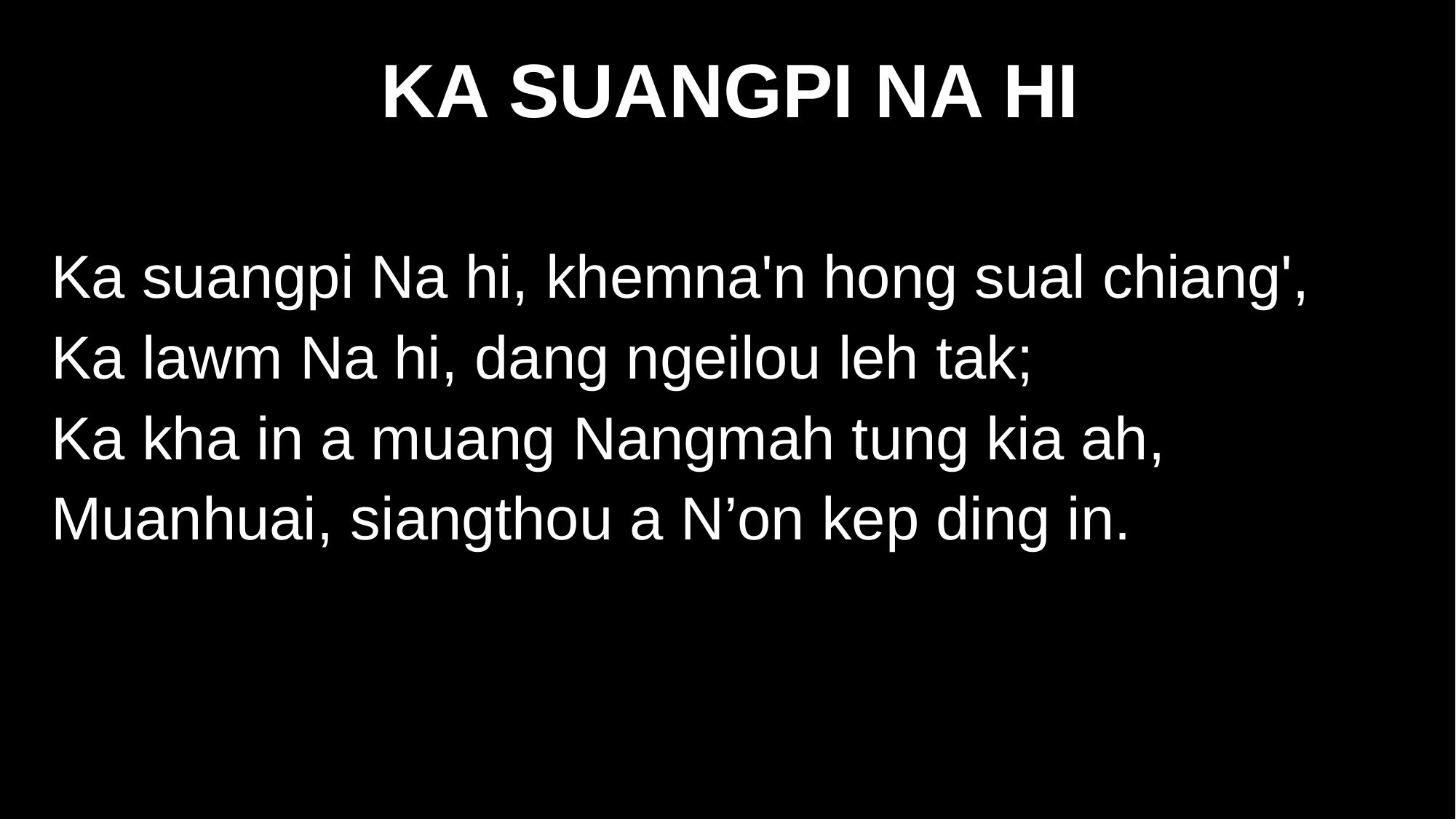

# KA SUANGPI NA HI
Ka suangpi Na hi, khemna'n hong sual chiang',
Ka lawm Na hi, dang ngeilou leh tak;
Ka kha in a muang Nangmah tung kia ah,
Muanhuai, siangthou a N’on kep ding in.